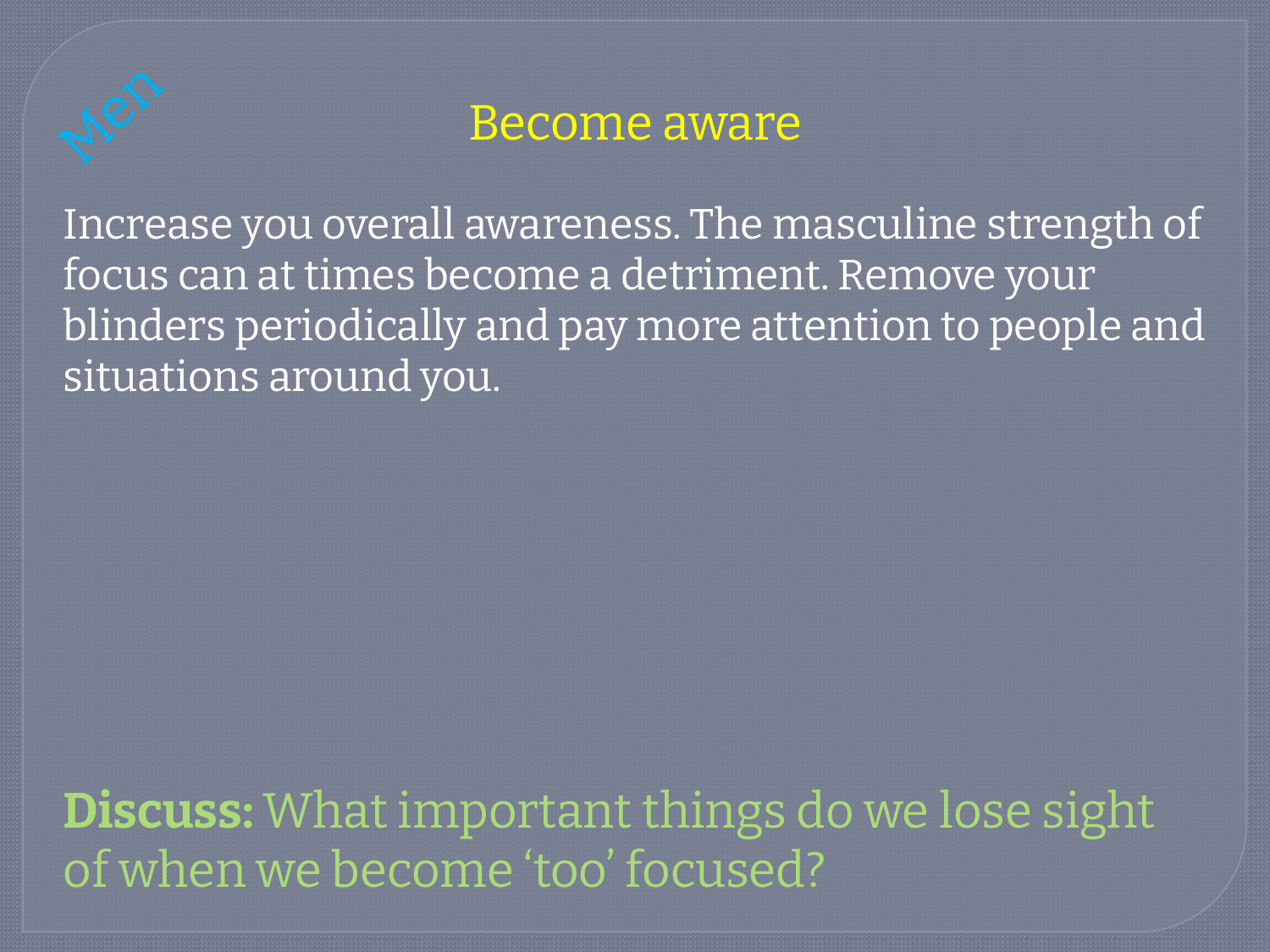

Men
Become aware
Increase you overall awareness. The masculine strength of focus can at times become a detriment. Remove your blinders periodically and pay more attention to people and situations around you.
Discuss: What important things do we lose sight of when we become ‘too’ focused?